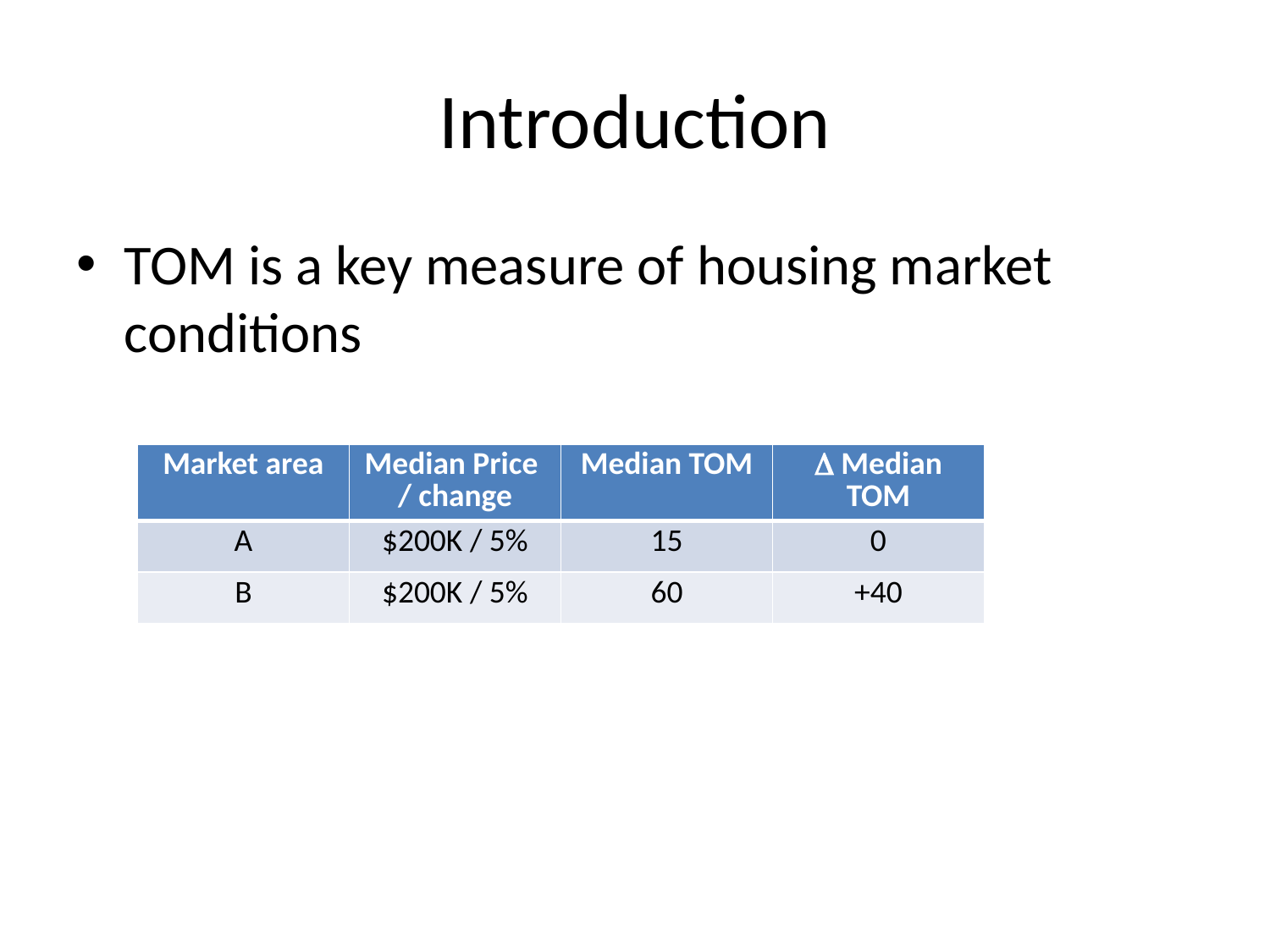

# Introduction
TOM is a key measure of housing market conditions

| Market area | Median Price / change | Median TOM | Δ Median TOM |
| --- | --- | --- | --- |
| A | $200K / 5% | 15 | 0 |
| B | $200K / 5% | 60 | +40 |